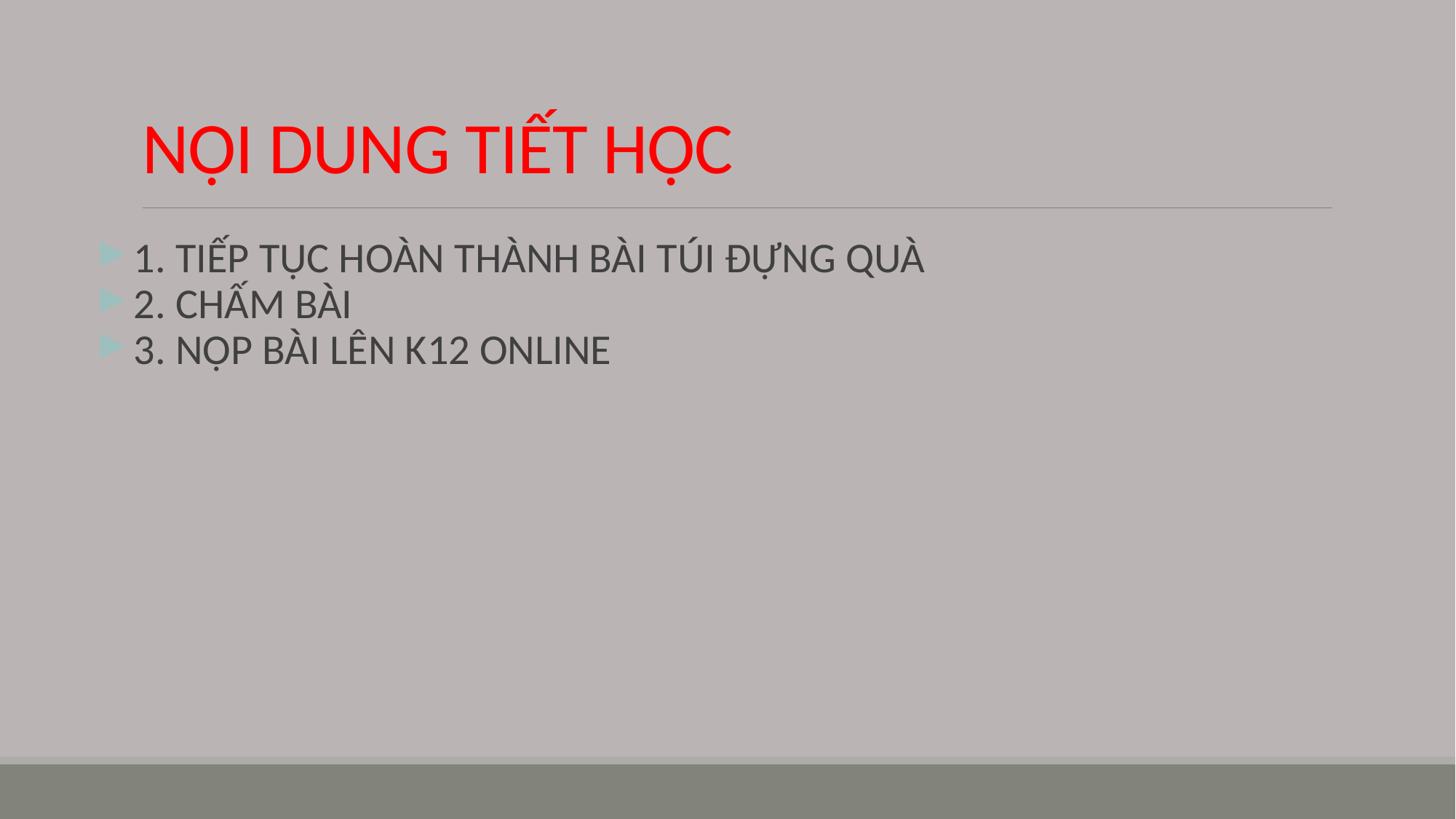

# NỘI DUNG TIẾT HỌC
1. TIẾP TỤC HOÀN THÀNH BÀI TÚI ĐỰNG QUÀ
2. CHẤM BÀI
3. NỘP BÀI LÊN K12 ONLINE